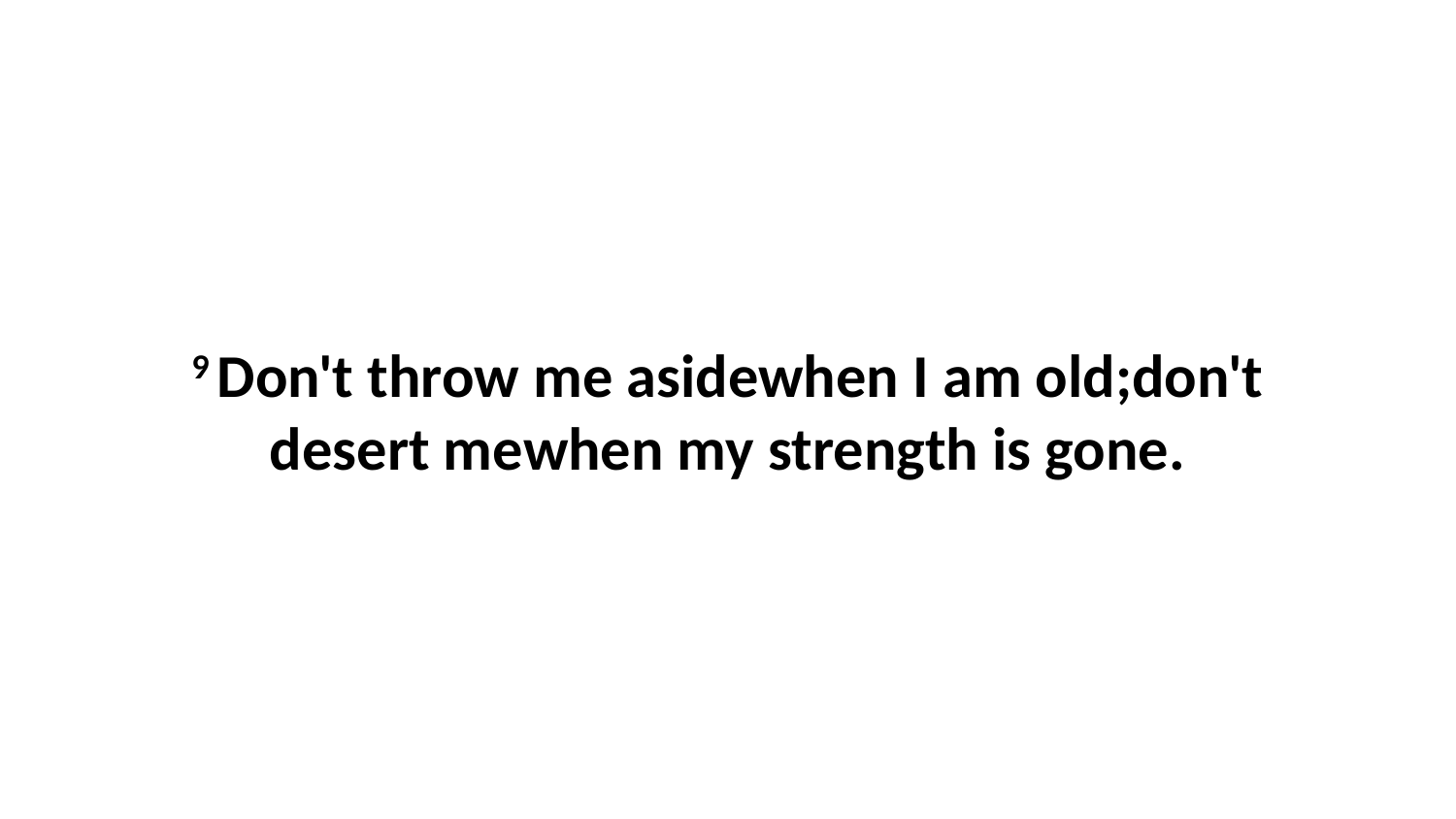

9 Don't throw me asidewhen I am old;don't desert mewhen my strength is gone.